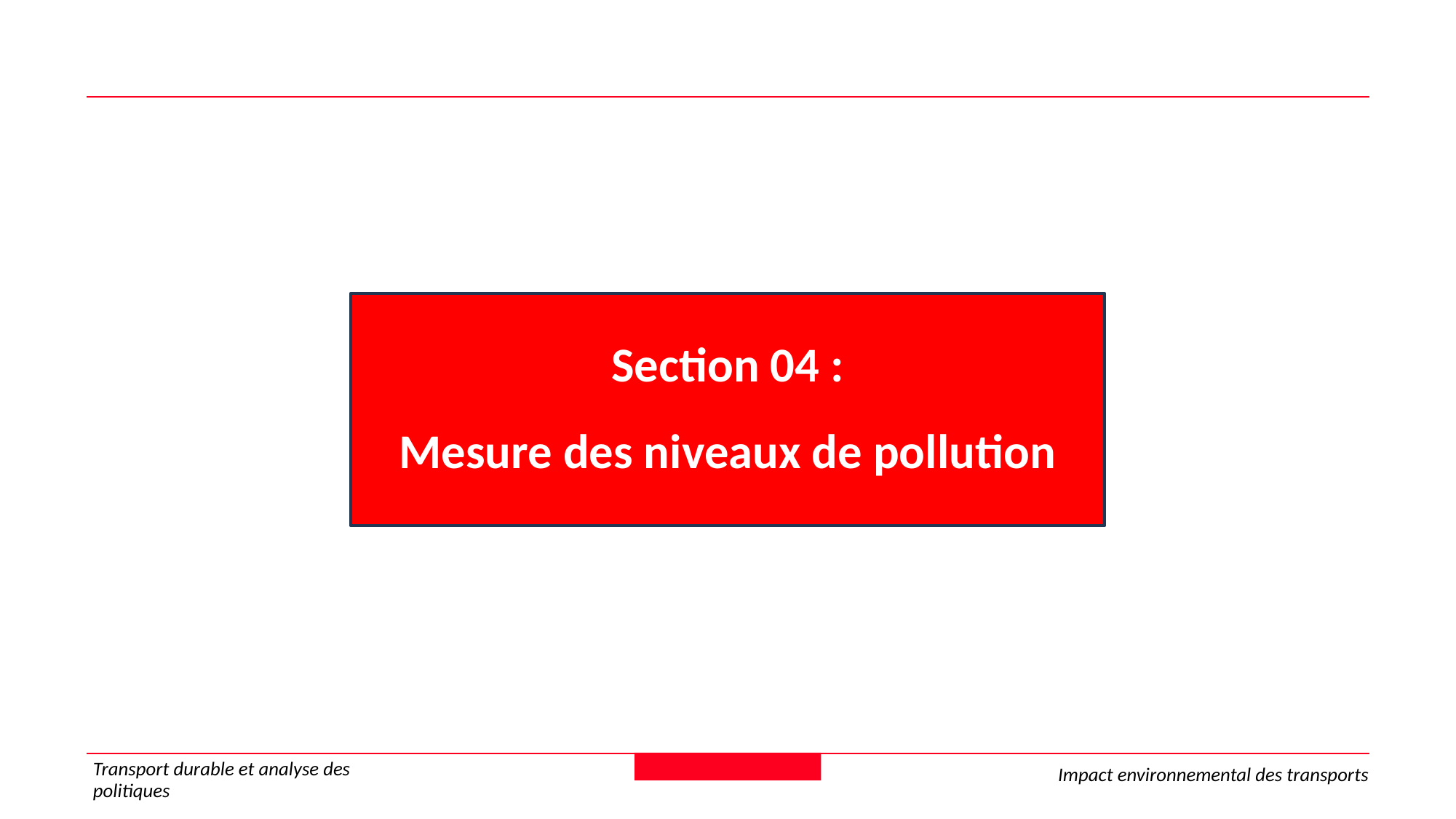

Section 04 :
Mesure des niveaux de pollution
Transport durable et analyse des politiques
Impact environnemental des transports